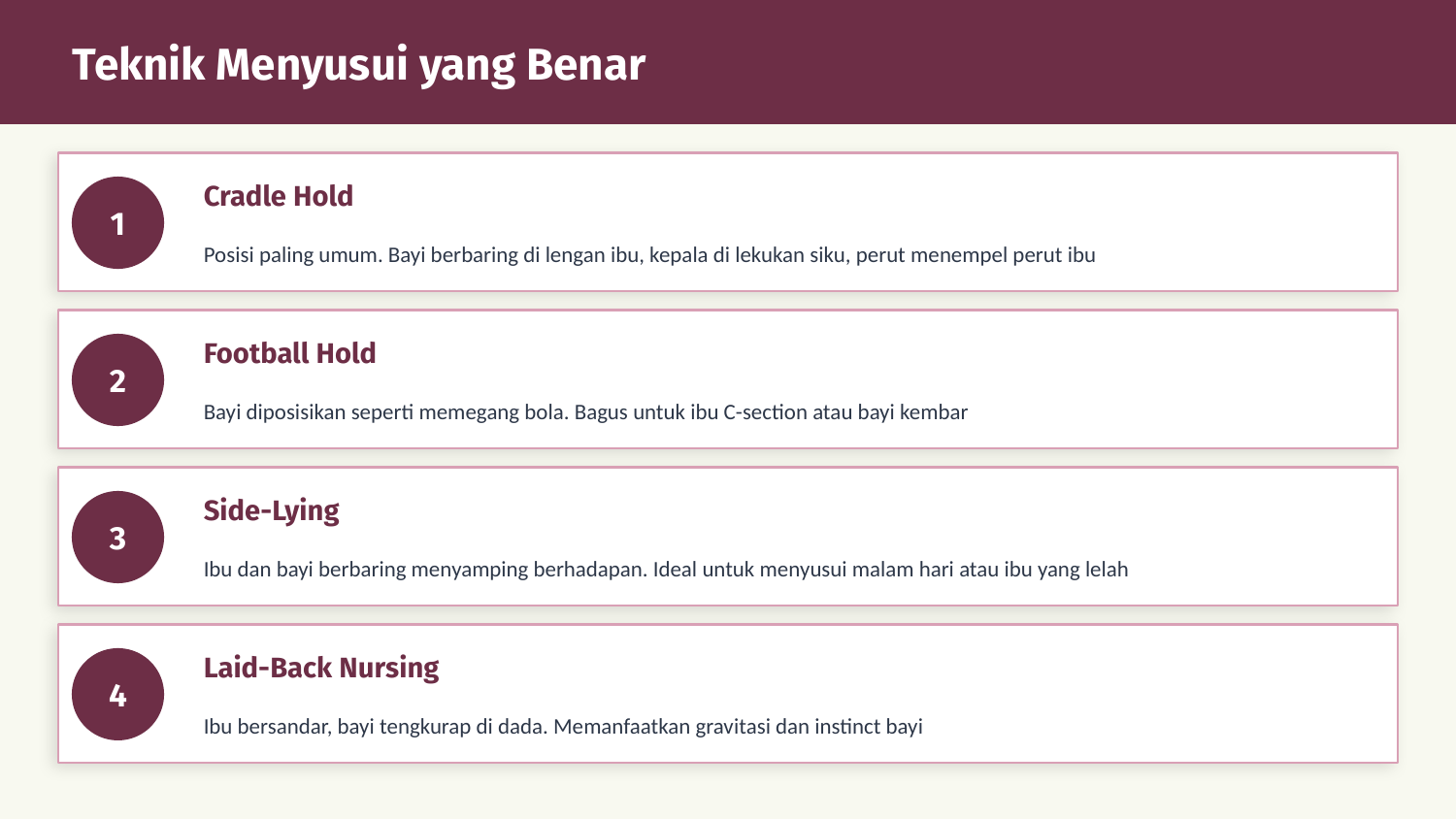

Teknik Menyusui yang Benar

Cradle Hold

1
Posisi paling umum. Bayi berbaring di lengan ibu, kepala di lekukan siku, perut menempel perut ibu

Football Hold

2
Bayi diposisikan seperti memegang bola. Bagus untuk ibu C-section atau bayi kembar

Side-Lying

3
Ibu dan bayi berbaring menyamping berhadapan. Ideal untuk menyusui malam hari atau ibu yang lelah

Laid-Back Nursing

4
Ibu bersandar, bayi tengkurap di dada. Memanfaatkan gravitasi dan instinct bayi